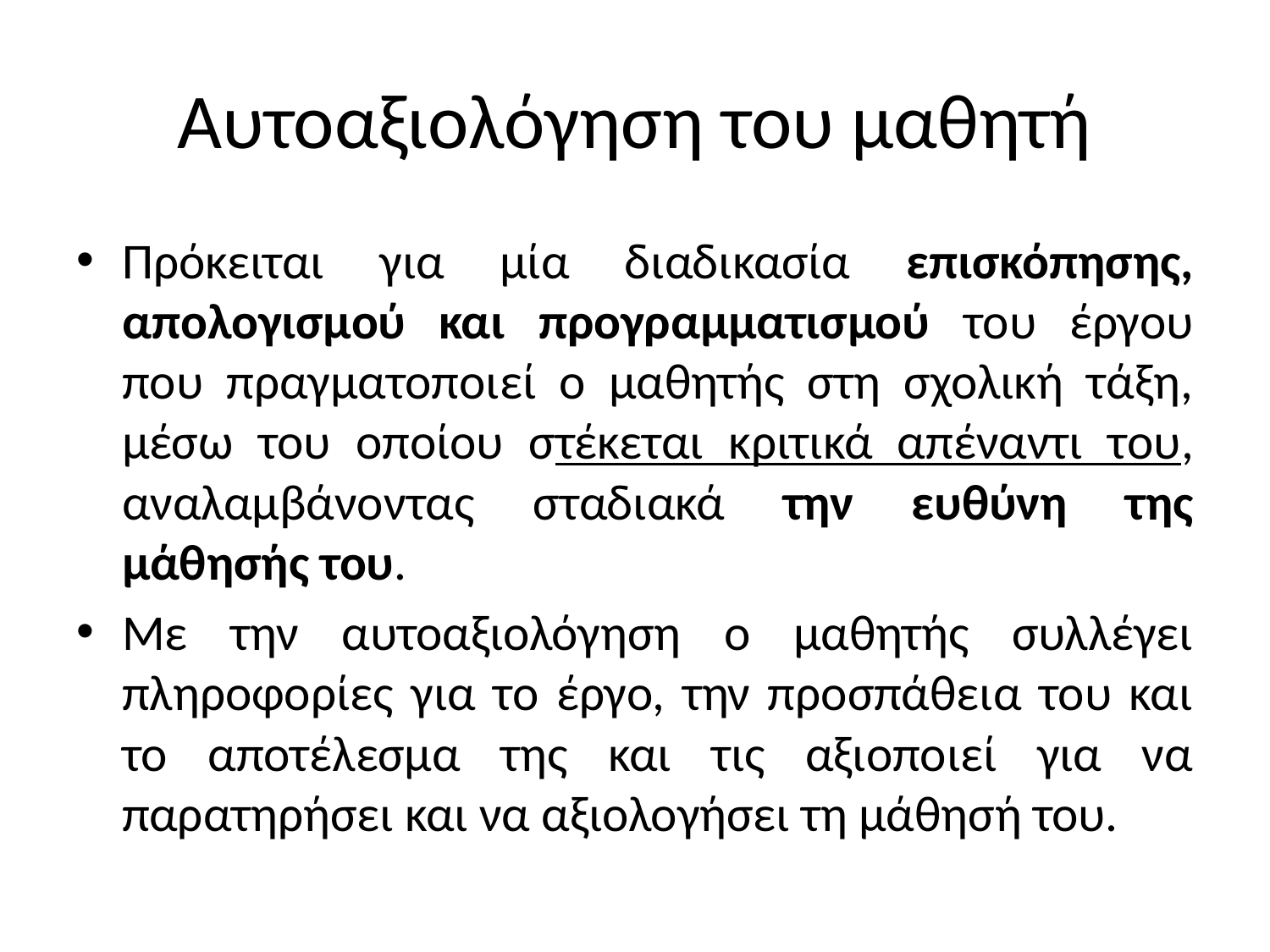

# Αυτοαξιολόγηση του μαθητή
Πρόκειται για μία διαδικασία επισκόπησης, απολογισμού και προγραμματισμού του έργου που πραγματοποιεί ο μαθητής στη σχολική τάξη, μέσω του οποίου στέκεται κριτικά απέναντι του, αναλαμβάνοντας σταδιακά την ευθύνη της μάθησής του.
Με την αυτοαξιολόγηση ο μαθητής συλλέγει πληροφορίες για το έργο, την προσπάθεια του και το αποτέλεσμα της και τις αξιοποιεί για να παρατηρήσει και να αξιολογήσει τη μάθησή του.